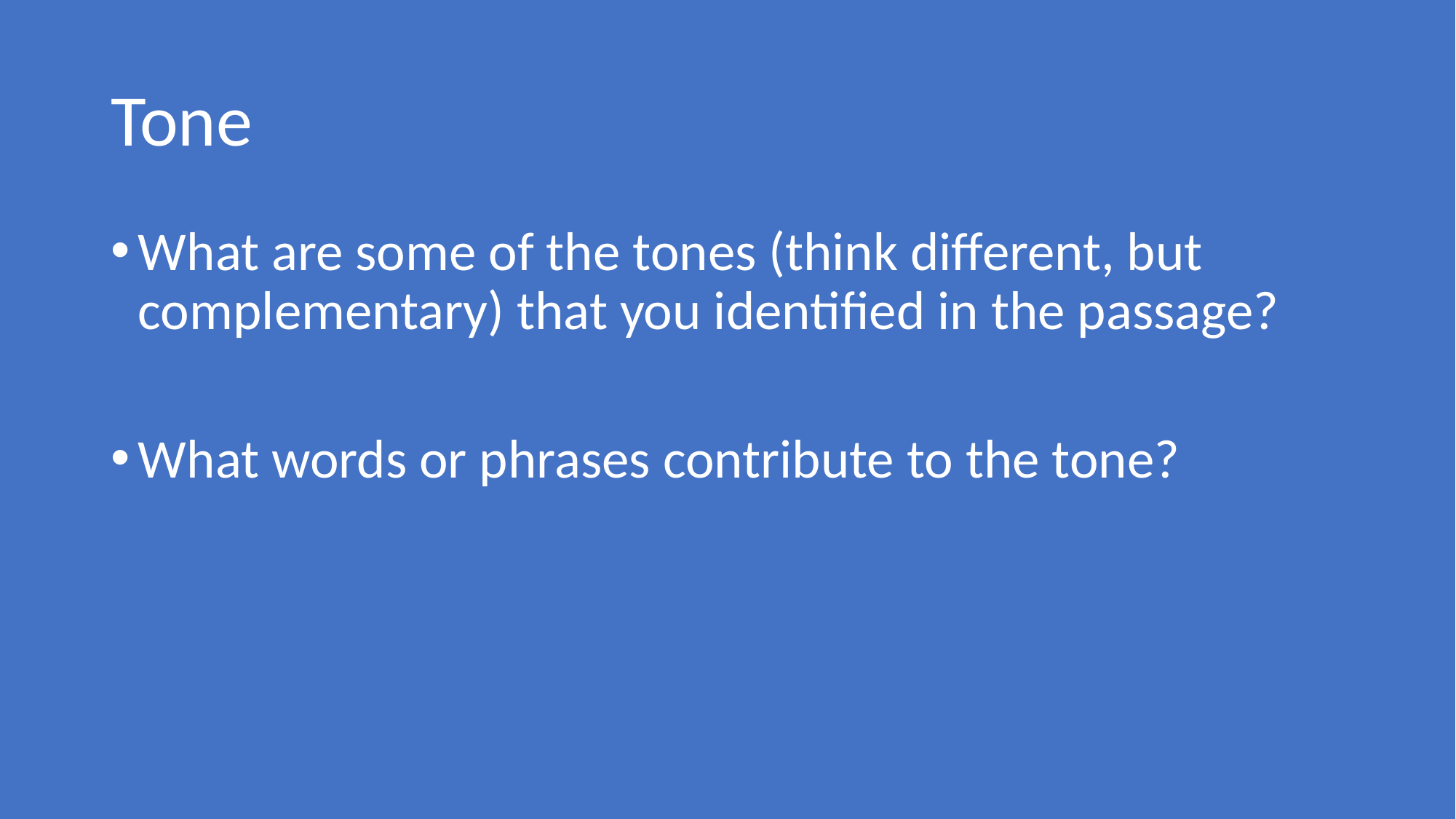

# Tone
What are some of the tones (think different, but complementary) that you identified in the passage?

What words or phrases contribute to the tone?